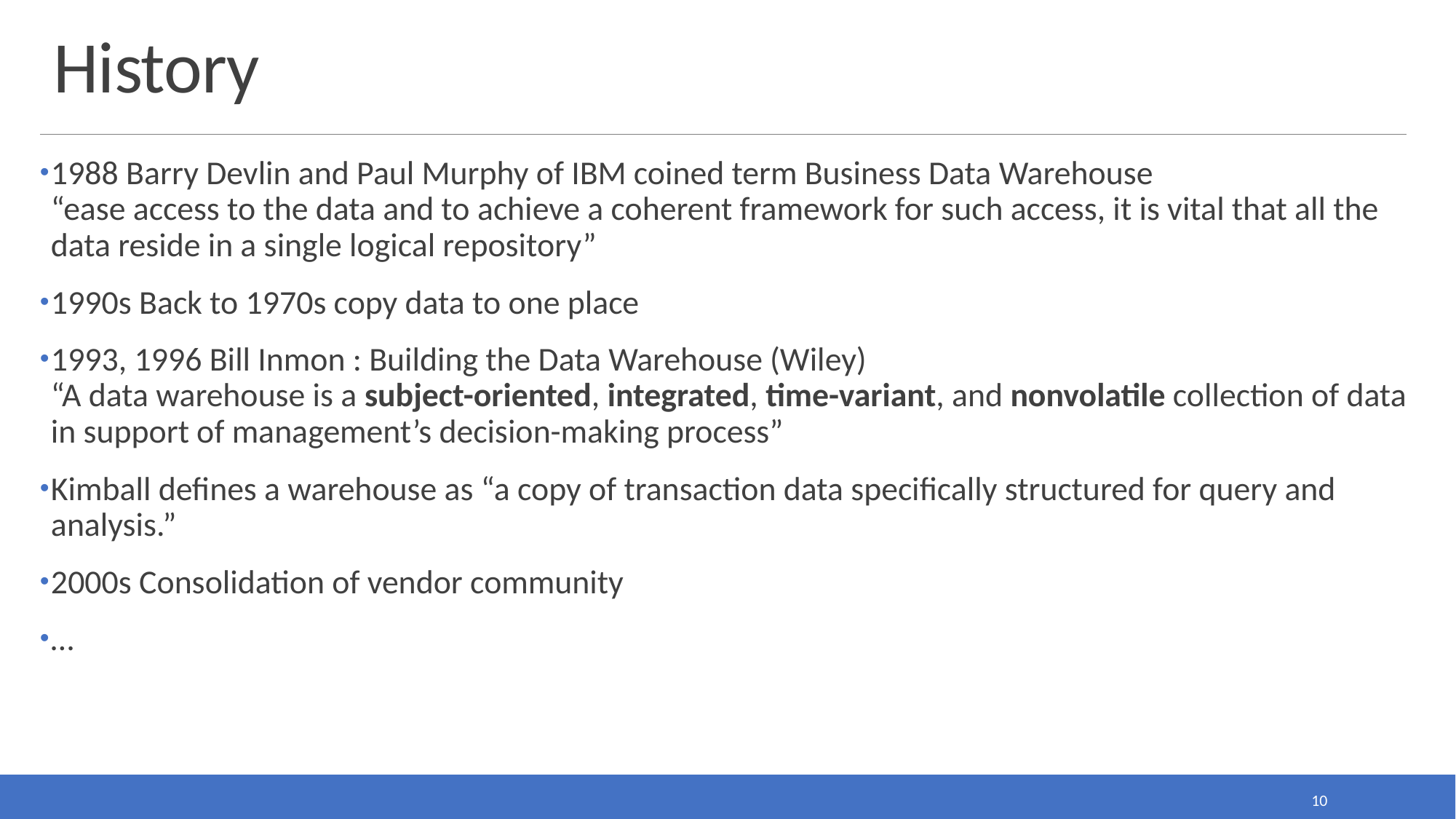

# History
1988 Barry Devlin and Paul Murphy of IBM coined term Business Data Warehouse
“ease access to the data and to achieve a coherent framework for such access, it is vital that all the data reside in a single logical repository”
1990s Back to 1970s copy data to one place
1993, 1996 Bill Inmon : Building the Data Warehouse (Wiley)
“A data warehouse is a subject-oriented, integrated, time-variant, and nonvolatile collection of data in support of management’s decision-making process”
Kimball defines a warehouse as “a copy of transaction data specifically structured for query and analysis.”
2000s Consolidation of vendor community
…
10